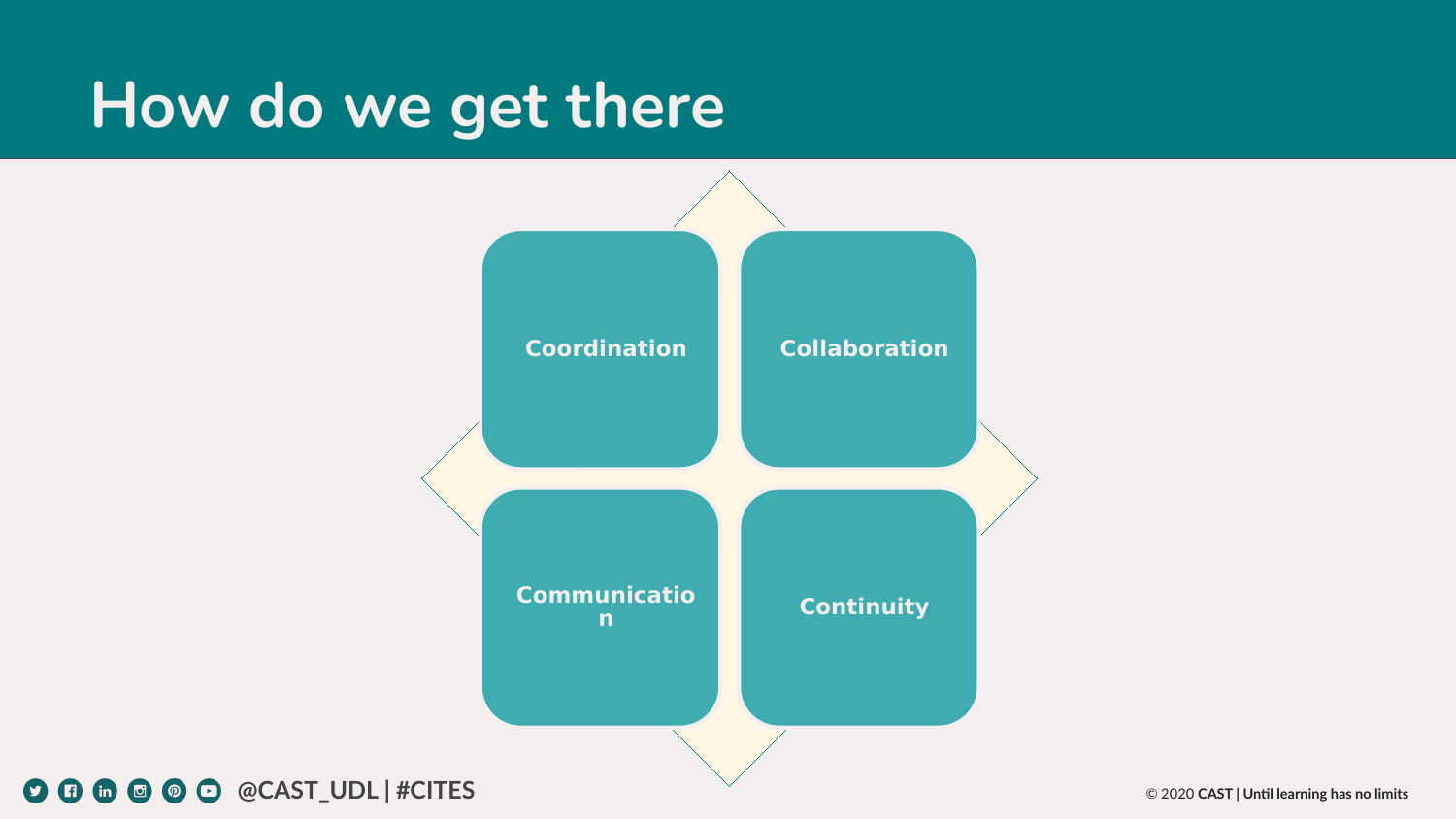

# How do we get there
Coordination
Collaboration
Communication
Continuity